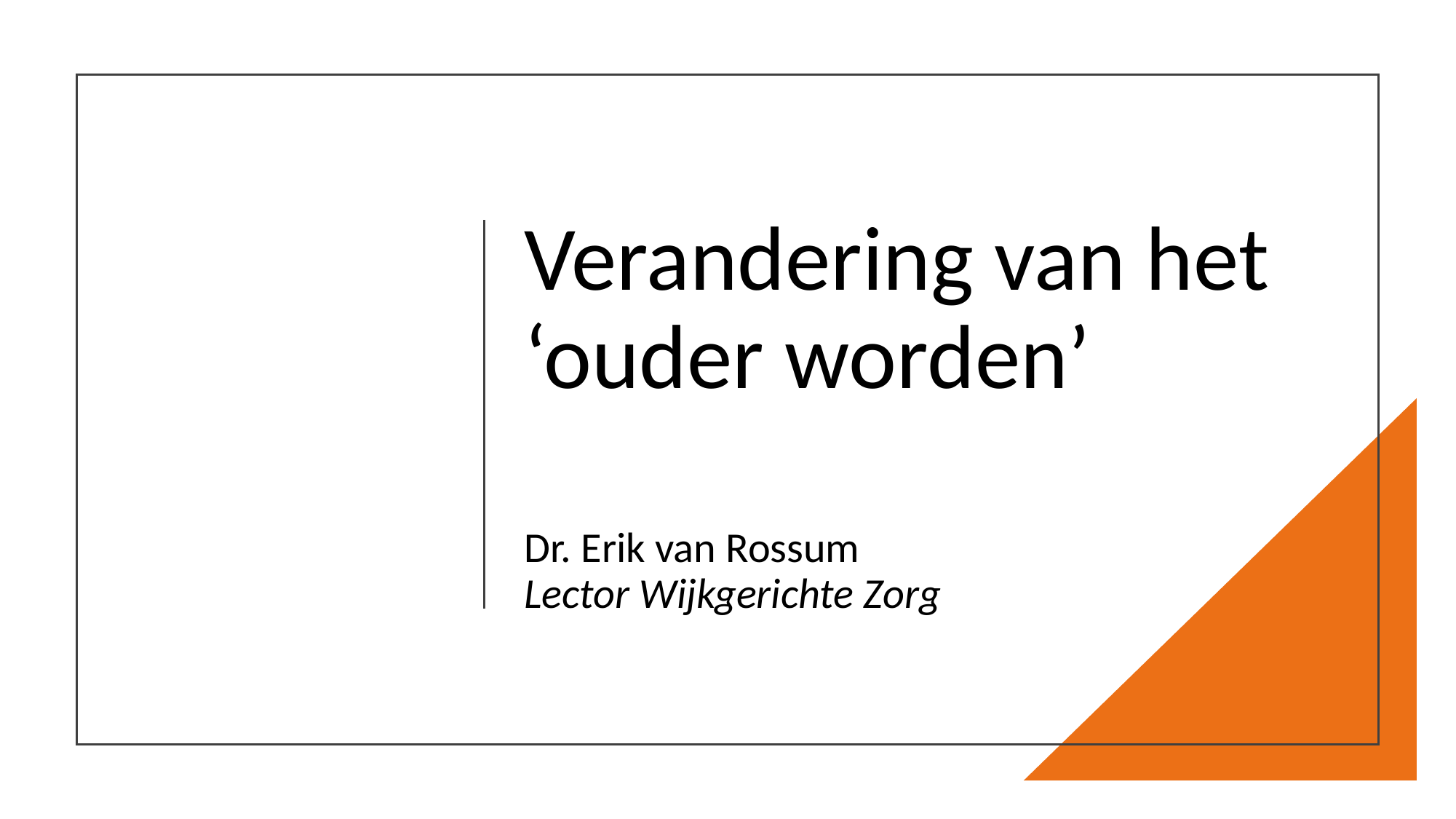

# Verandering van het ‘ouder worden’ Dr. Erik van Rossum Lector Wijkgerichte Zorg